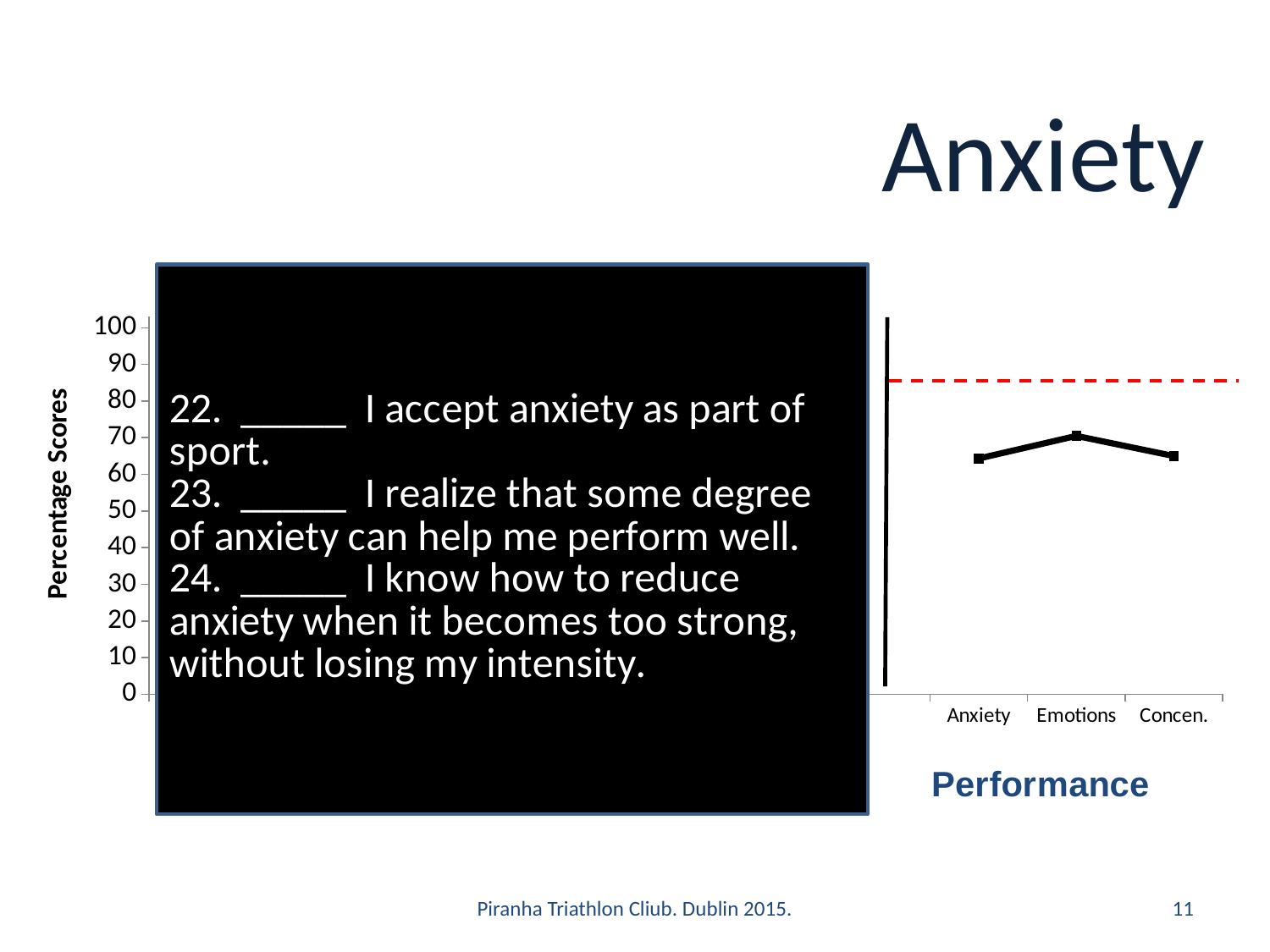

### Chart

| Category |  |
|---|---|
| Attitude | 77.83333333333334 |
| Motivation | 77.99999999999999 |
| Goals | 63.66666666666667 |
| People | 66.33333333333333 |
|  | None |
| Self-Talk | 58.333333333333336 |
| Imagery | 53.333333333333336 |
|  | None |
| Anxiety | 64.33333333333333 |
| Emotions | 70.5 |
| Concen. | 65.0 |
Piranha Triathlon Cliub. Dublin 2015.
11